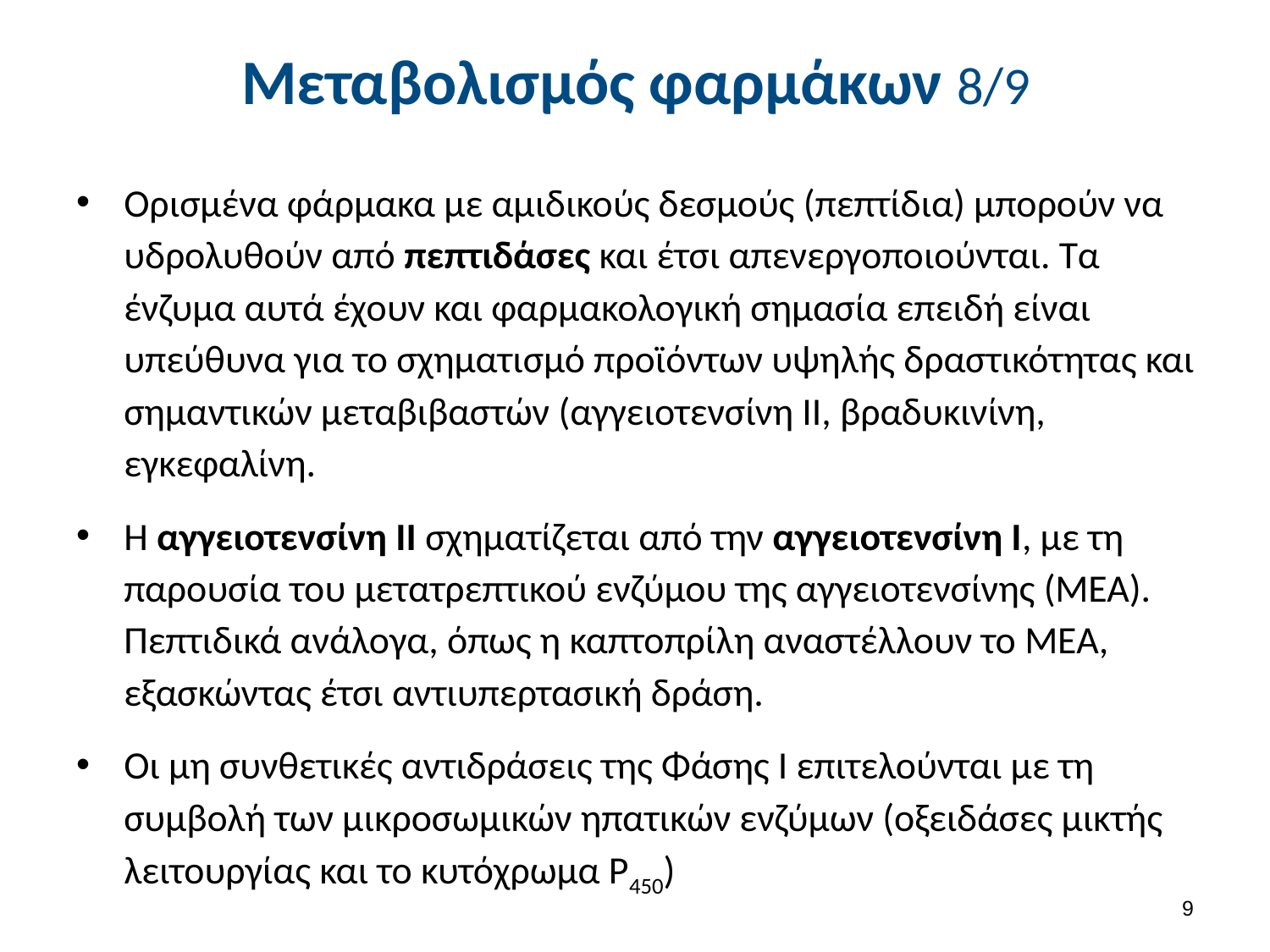

# Μεταβολισμός φαρμάκων 8/9
Ορισμένα φάρμακα με αμιδικούς δεσμούς (πεπτίδια) μπορούν να υδρολυθούν από πεπτιδάσες και έτσι απενεργοποιούνται. Τα ένζυμα αυτά έχουν και φαρμακολογική σημασία επειδή είναι υπεύθυνα για το σχηματισμό προϊόντων υψηλής δραστικότητας και σημαντικών μεταβιβαστών (αγγειοτενσίνη ΙΙ, βραδυκινίνη, εγκεφαλίνη.
Η αγγειοτενσίνη ΙΙ σχηματίζεται από την αγγειοτενσίνη Ι, με τη παρουσία του μετατρεπτικού ενζύμου της αγγειοτενσίνης (ΜΕΑ). Πεπτιδικά ανάλογα, όπως η καπτοπρίλη αναστέλλουν το ΜΕΑ, εξασκώντας έτσι αντιυπερτασική δράση.
Οι μη συνθετικές αντιδράσεις της Φάσης Ι επιτελούνται με τη συμβολή των μικροσωμικών ηπατικών ενζύμων (οξειδάσες μικτής λειτουργίας και το κυτόχρωμα P450)
9